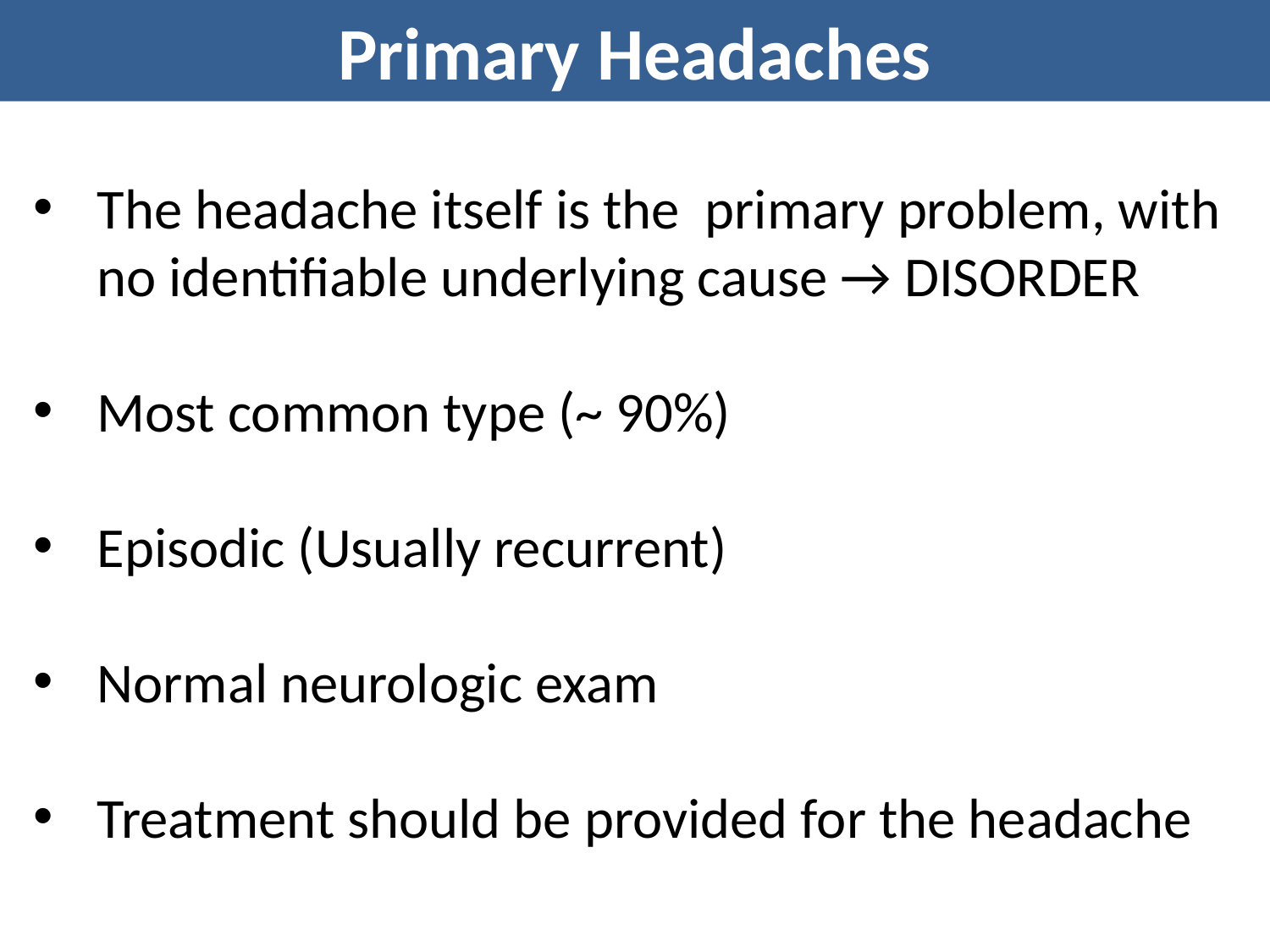

Primary Headaches
The headache itself is the  primary problem, with no identifiable underlying cause → DISORDER

Most common type (~ 90%)

Episodic (Usually recurrent)

Normal neurologic exam

Treatment should be provided for the headache